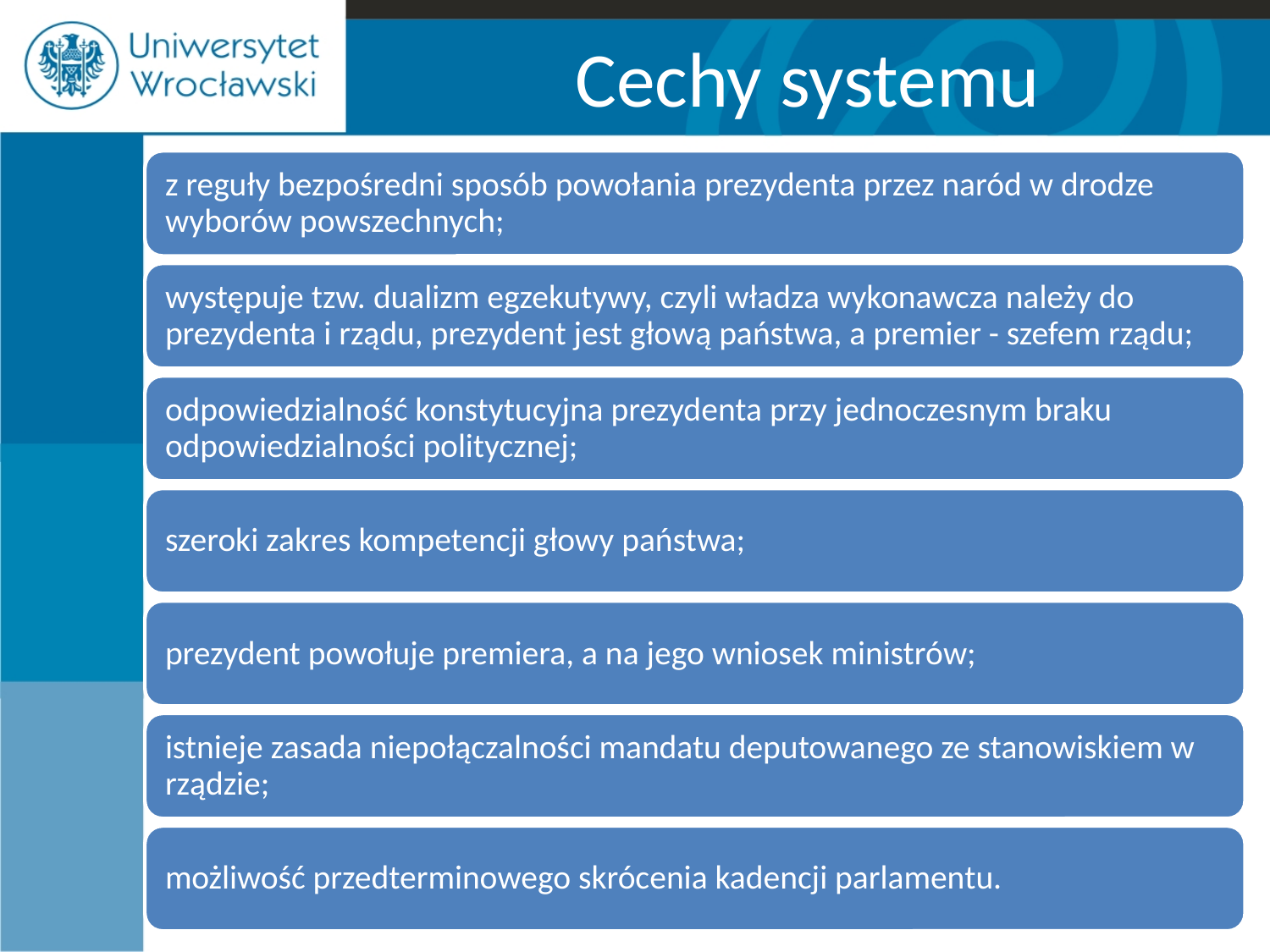

# Cechy systemu
z reguły bezpośredni sposób powołania prezydenta przez naród w drodze wyborów powszechnych;
występuje tzw. dualizm egzekutywy, czyli władza wykonawcza należy do prezydenta i rządu, prezydent jest głową państwa, a premier - szefem rządu;
odpowiedzialność konstytucyjna prezydenta przy jednoczesnym braku odpowiedzialności politycznej;
szeroki zakres kompetencji głowy państwa;
prezydent powołuje premiera, a na jego wniosek ministrów;
istnieje zasada niepołączalności mandatu deputowanego ze stanowiskiem w rządzie;
możliwość przedterminowego skrócenia kadencji parlamentu.
40